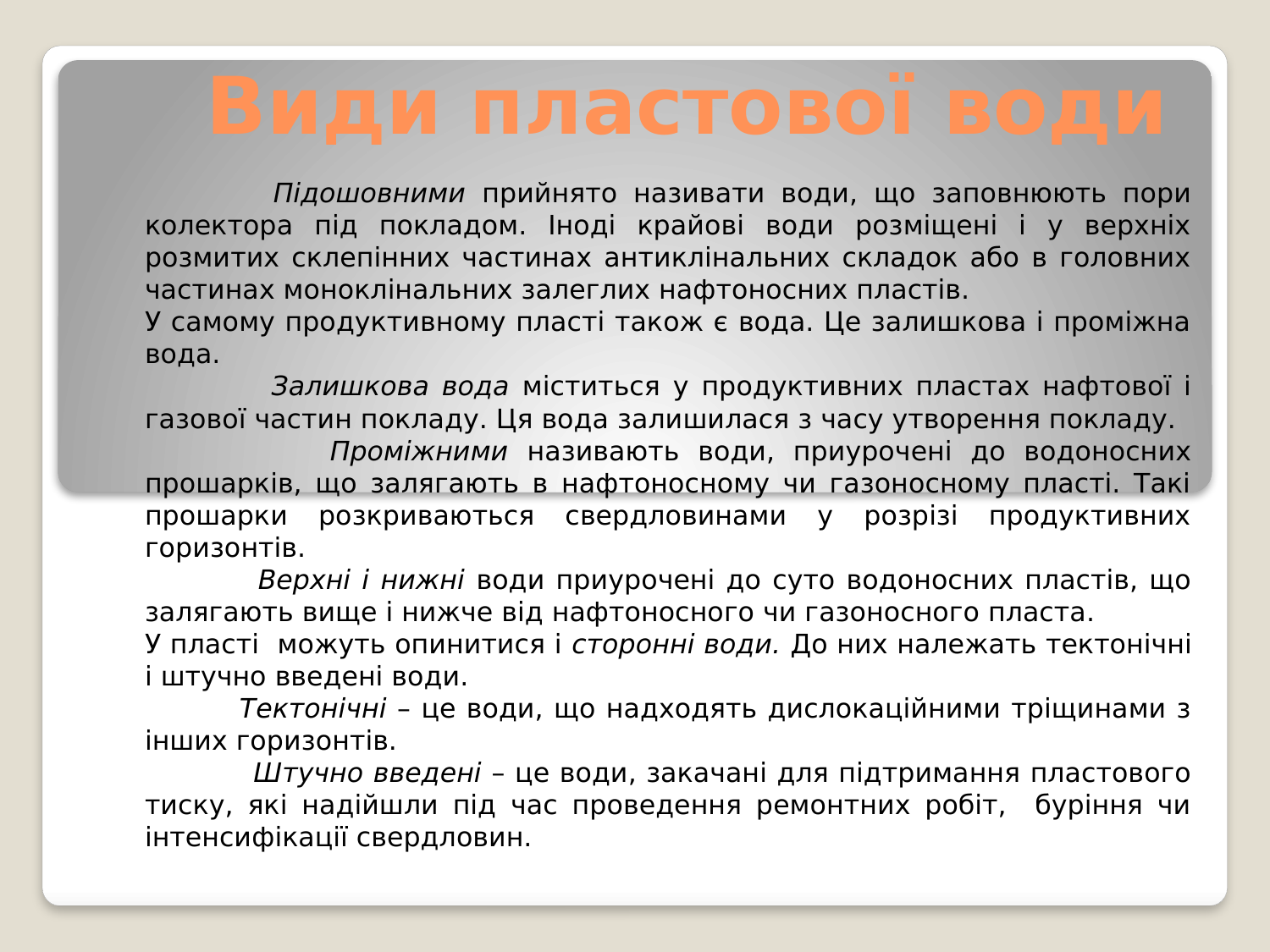

# Види пластової води
        Підошовними прийнято називати води, що заповнюють пори колектора під покладом. Іноді крайові води розміщені і у верхніх розмитих склепінних частинах антиклінальних складок або в головних частинах моноклінальних залеглих нафтоносних пластів.
У самому продуктивному пласті також є вода. Це залишкова і проміжна вода.
          Залишкова вода міститься у продуктивних пластах нафтової і газової частин покладу. Ця вода залишилася з часу утворення покладу.
          Проміжними називають води, приурочені до водоносних прошарків, що залягають в нафтоносному чи газоносному пласті. Такі прошарки розкриваються свердловинами у розрізі продуктивних горизонтів.
          Верхні і нижні води приурочені до суто водоносних пластів, що залягають вище і нижче від нафтоносного чи газоносного пласта.
У пласті  можуть опинитися і сторонні води. До них належать тектонічні і штучно введені води.
         Тектонічні – це води, що надходять дислокаційними тріщинами з інших горизонтів.
           Штучно введені – це води, закачані для підтримання пластового тиску, які надійшли під час проведення ремонтних робіт,  буріння чи інтенсифікації свердловин.